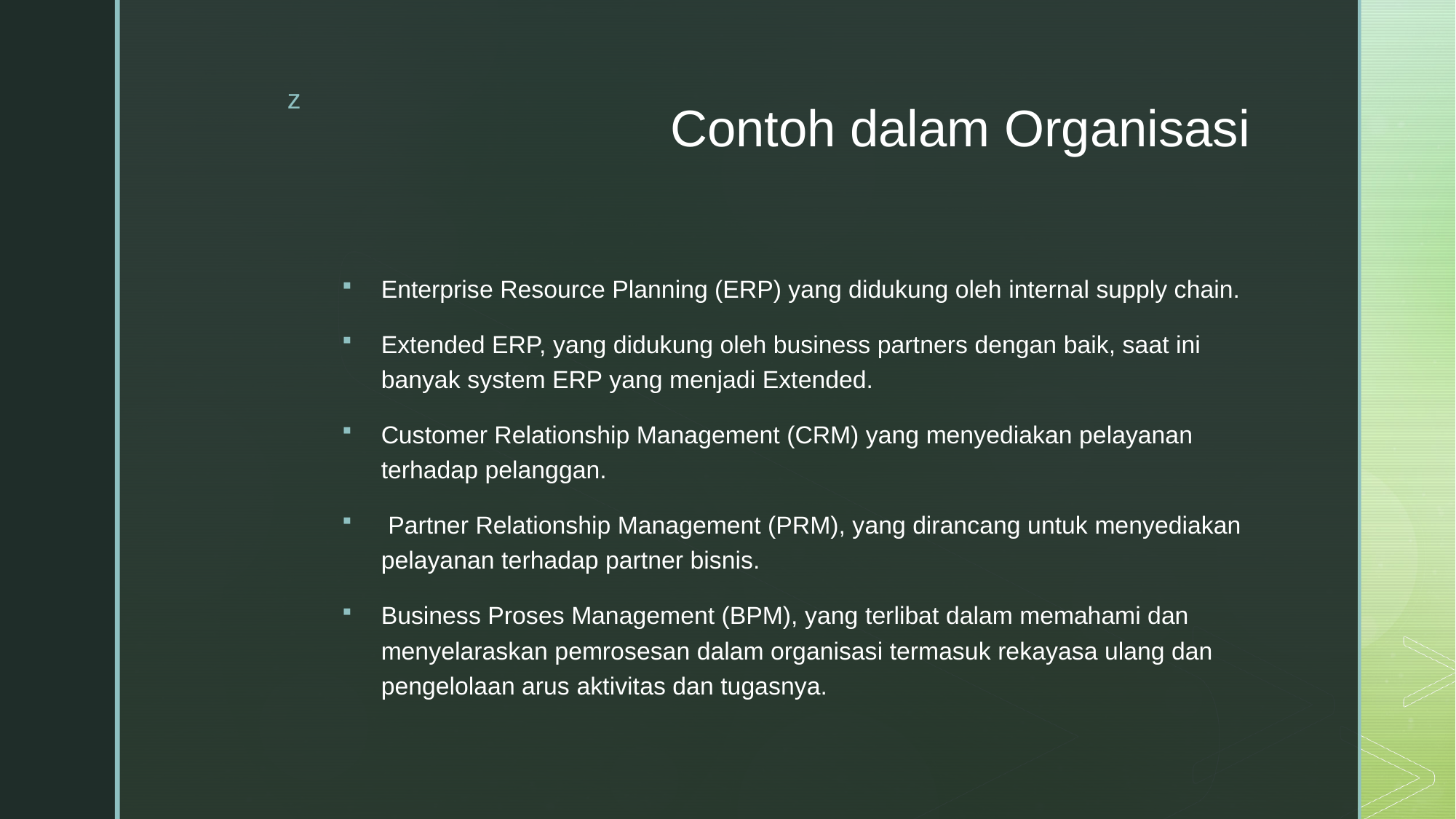

# Contoh dalam Organisasi
Enterprise Resource Planning (ERP) yang didukung oleh internal supply chain.
Extended ERP, yang didukung oleh business partners dengan baik, saat ini banyak system ERP yang menjadi Extended.
Customer Relationship Management (CRM) yang menyediakan pelayanan terhadap pelanggan.
 Partner Relationship Management (PRM), yang dirancang untuk menyediakan pelayanan terhadap partner bisnis.
Business Proses Management (BPM), yang terlibat dalam memahami dan menyelaraskan pemrosesan dalam organisasi termasuk rekayasa ulang dan pengelolaan arus aktivitas dan tugasnya.